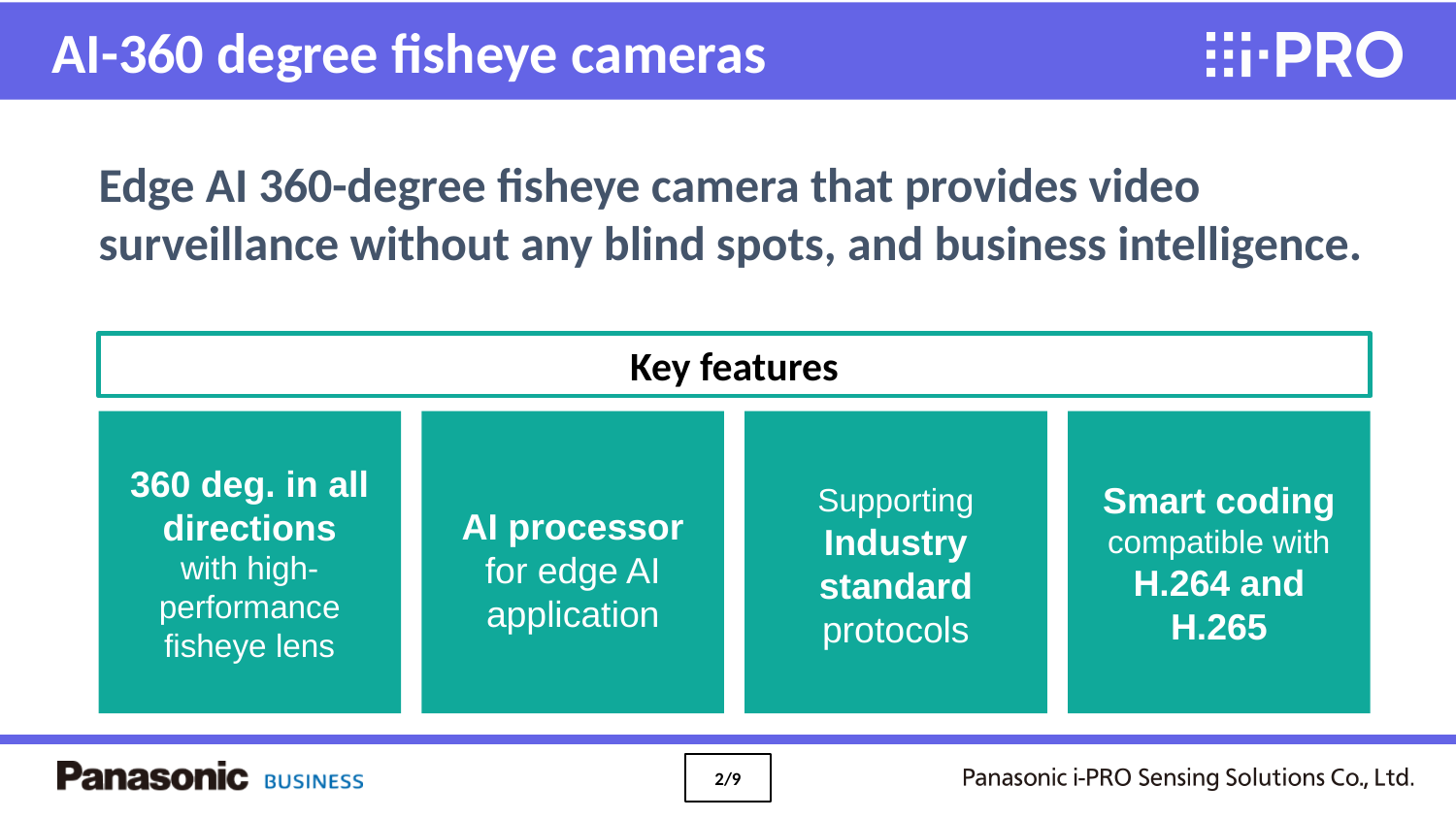

AI-360 degree fisheye cameras
Edge AI 360-degree fisheye camera that provides video surveillance without any blind spots, and business intelligence.
Key features
360 deg. in all directions
with high-performance fisheye lens
AI processor
for edge AI application
Supporting Industry standard protocols
Smart coding compatible with H.264 and H.265